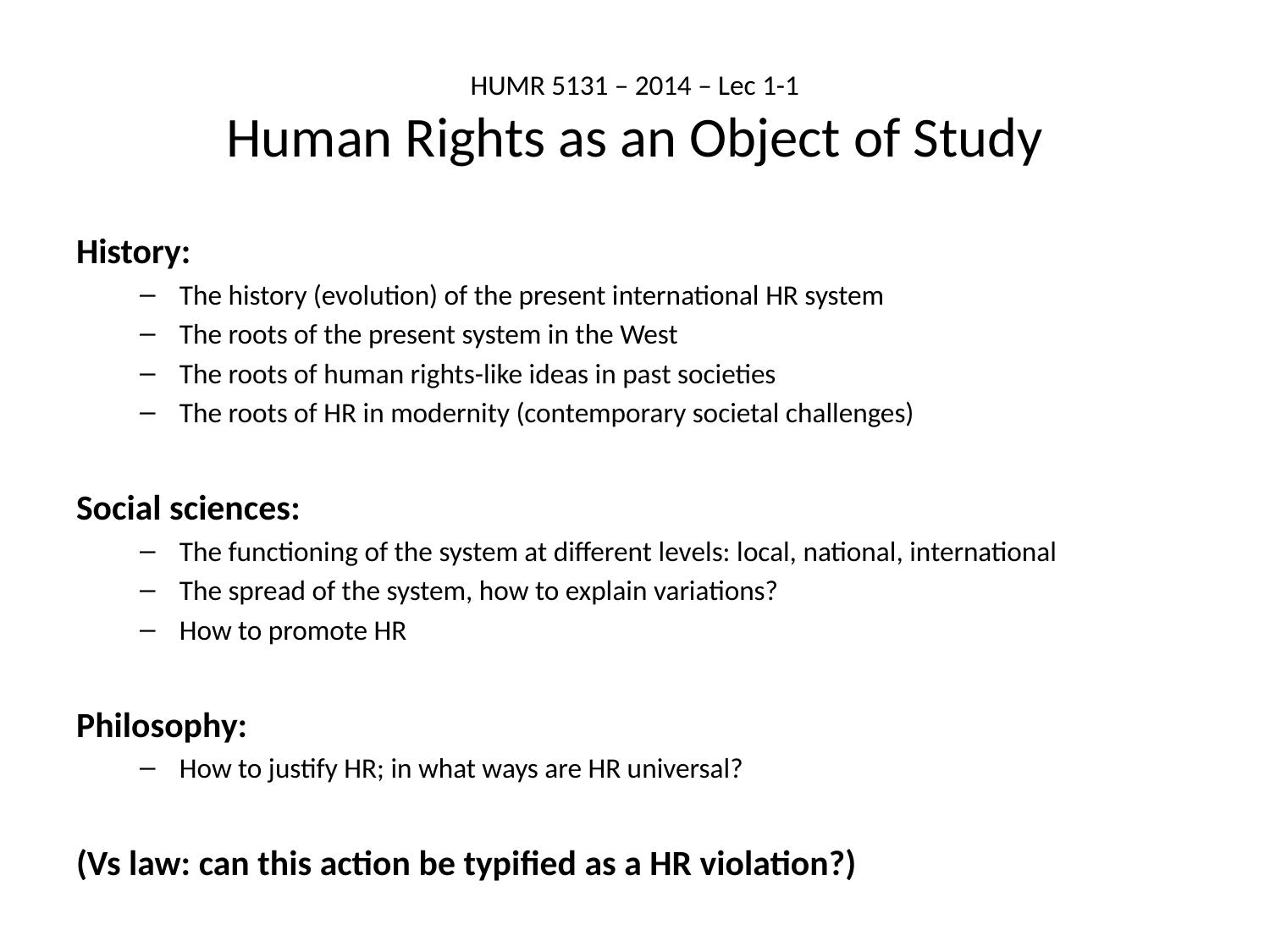

# HUMR 5131 – 2014 – Lec 1-1 Human Rights as an Object of Study
History:
The history (evolution) of the present international HR system
The roots of the present system in the West
The roots of human rights-like ideas in past societies
The roots of HR in modernity (contemporary societal challenges)

Social sciences:
The functioning of the system at different levels: local, national, international
The spread of the system, how to explain variations?
How to promote HR

Philosophy:
How to justify HR; in what ways are HR universal?

(Vs law: can this action be typified as a HR violation?)